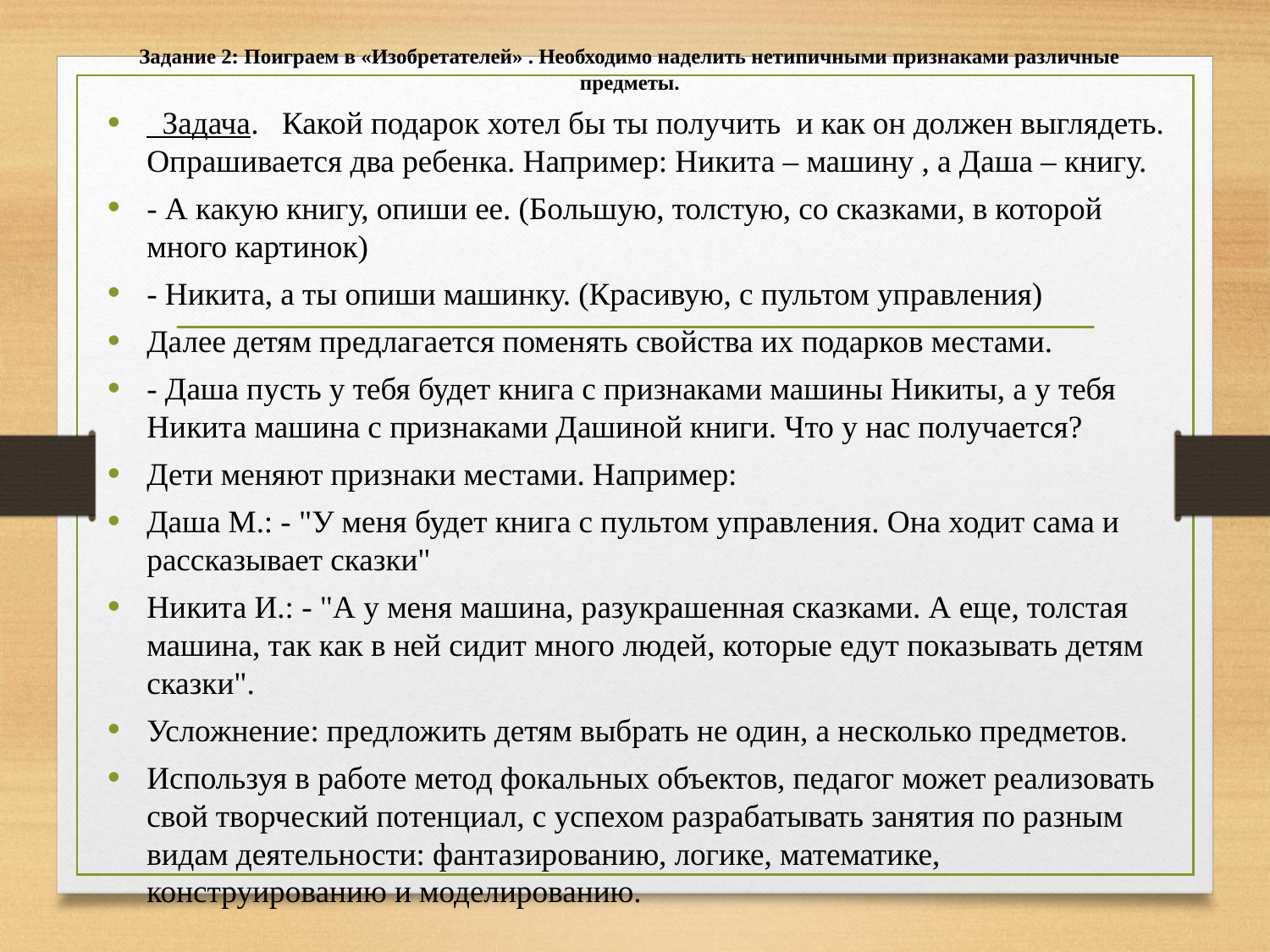

# Задание 2: Поиграем в «Изобретателей» . Необходимо наделить нетипичными признаками различные предметы.
  Задача.   Какой подарок хотел бы ты получить  и как он должен выглядеть. Опрашивается два ребенка. Например: Никита – машину , а Даша – книгу.
- А какую книгу, опиши ее. (Большую, толстую, со сказками, в которой много картинок)
- Никита, а ты опиши машинку. (Красивую, с пультом управления)
Далее детям предлагается поменять свойства их подарков местами.
- Даша пусть у тебя будет книга с признаками машины Никиты, а у тебя Никита машина с признаками Дашиной книги. Что у нас получается?
Дети меняют признаки местами. Например:
Даша М.: - "У меня будет книга с пультом управления. Она ходит сама и рассказывает сказки"
Никита И.: - "А у меня машина, разукрашенная сказками. А еще, толстая машина, так как в ней сидит много людей, которые едут показывать детям сказки".
Усложнение: предложить детям выбрать не один, а несколько предметов.
Используя в работе метод фокальных объектов, педагог может реализовать свой творческий потенциал, с успехом разрабатывать занятия по разным видам деятельности: фантазированию, логике, математике, конструированию и моделированию.